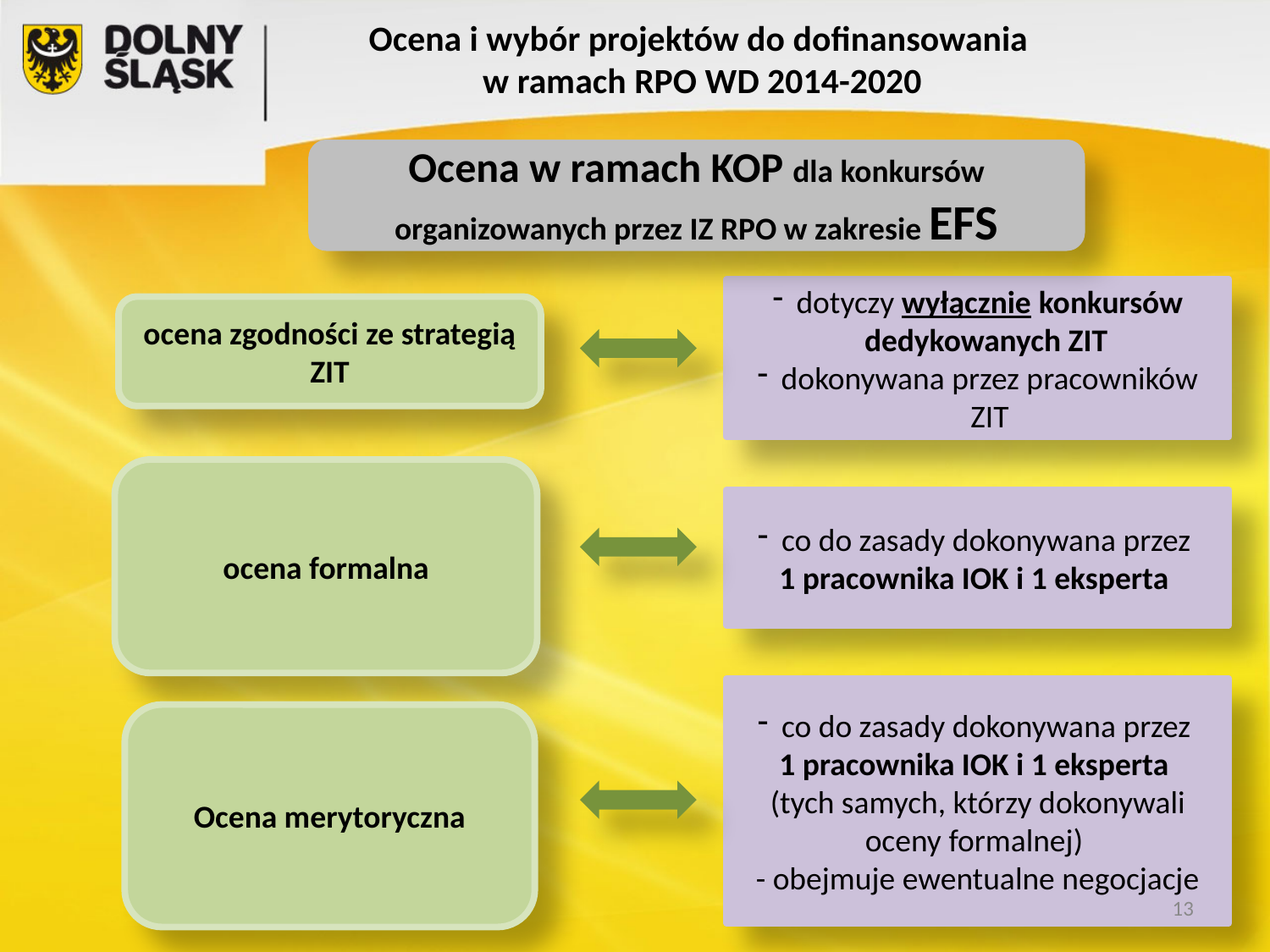

# Ocena i wybór projektów do dofinansowania w ramach RPO WD 2014-2020

Ocena w ramach KOP dla konkursów organizowanych przez IZ RPO w zakresie EFS
dotyczy wyłącznie konkursów dedykowanych ZIT
dokonywana przez pracowników ZIT
ocena zgodności ze strategią ZIT

ocena formalna
co do zasady dokonywana przez
1 pracownika IOK i 1 eksperta

co do zasady dokonywana przez
1 pracownika IOK i 1 eksperta
(tych samych, którzy dokonywali oceny formalnej)
- obejmuje ewentualne negocjacje
Ocena merytoryczna

13